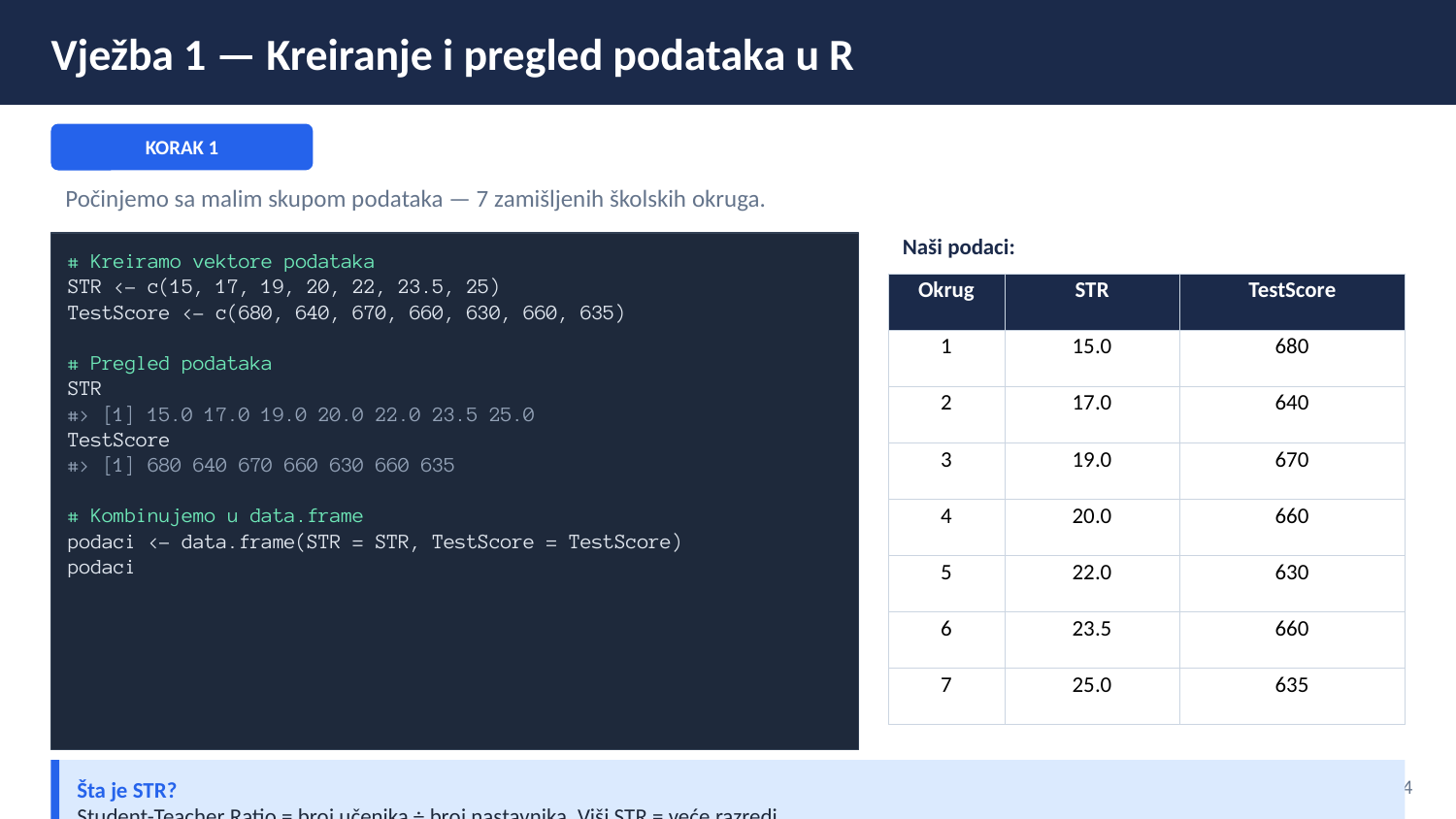

Vježba 1 — Kreiranje i pregled podataka u R

KORAK 1
Počinjemo sa malim skupom podataka — 7 zamišljenih školskih okruga.
Naši podaci:

# Kreiramo vektore podataka
STR <- c(15, 17, 19, 20, 22, 23.5, 25)
TestScore <- c(680, 640, 670, 660, 630, 660, 635)

# Pregled podataka
STR
#> [1] 15.0 17.0 19.0 20.0 22.0 23.5 25.0
TestScore
#> [1] 680 640 670 660 630 660 635

# Kombinujemo u data.frame
podaci <- data.frame(STR = STR, TestScore = TestScore)
podaci
| Okrug | STR | TestScore |
| --- | --- | --- |
| 1 | 15.0 | 680 |
| 2 | 17.0 | 640 |
| 3 | 19.0 | 670 |
| 4 | 20.0 | 660 |
| 5 | 22.0 | 630 |
| 6 | 23.5 | 660 |
| 7 | 25.0 | 635 |

3 / 14
Šta je STR?
Student-Teacher Ratio = broj učenika ÷ broj nastavnika. Viši STR = veće razredi.